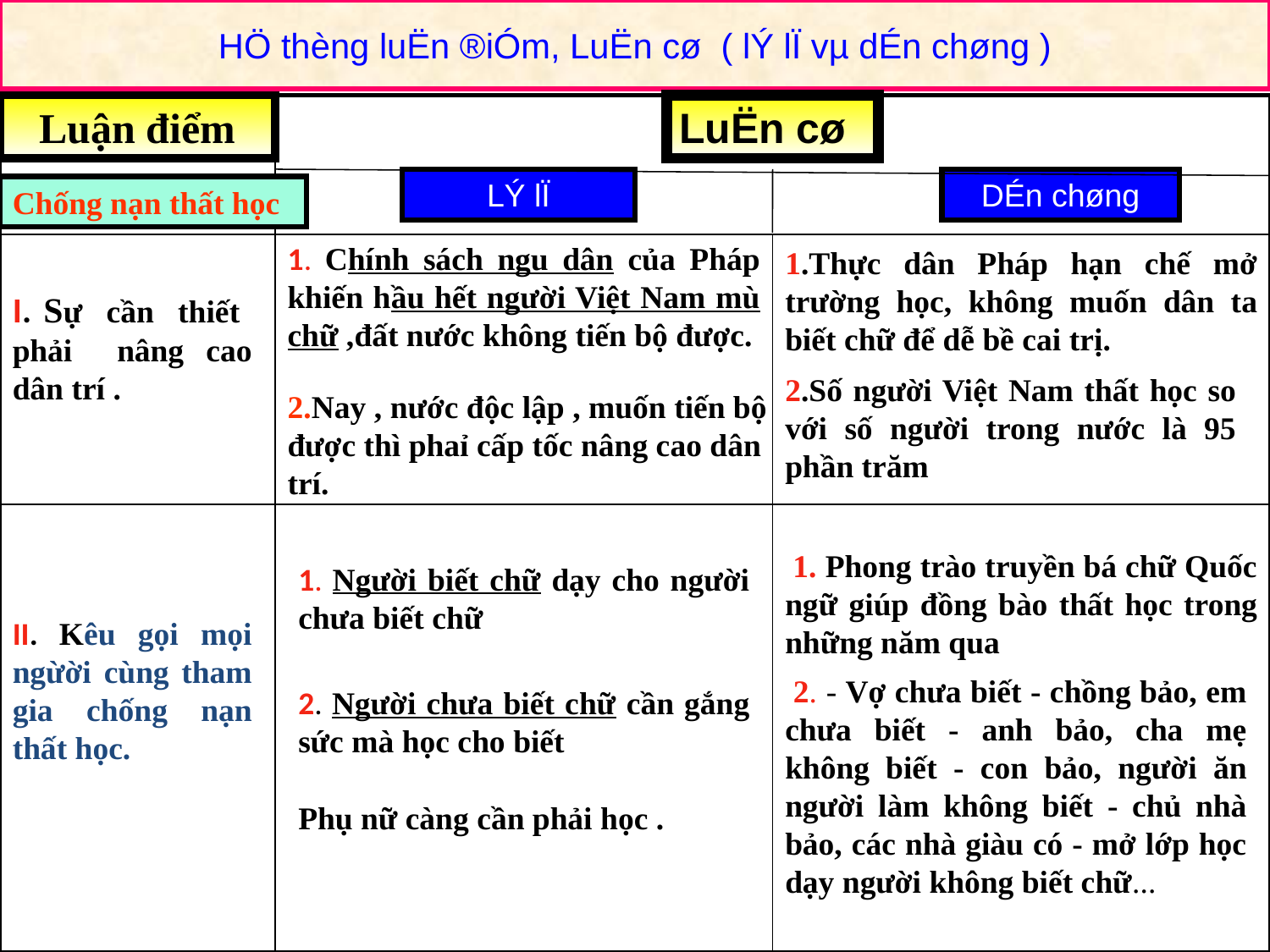

# HÖ thèng luËn ®iÓm, LuËn cø  ( lÝ lÏ vµ dÉn chøng )
|  |  |  |
| --- | --- | --- |
|  |  |  |
|  |  |  |
Luận điểm
LuËn cø

LÝ lÏ

DÉn chøng
Chống nạn thất học
1. Chính sách ngu dân của Pháp khiến hầu hết người Việt Nam mù chữ ,đất nước không tiến bộ được.

1.Thực dân Pháp hạn chế mở trường học, không muốn dân ta biết chữ để dễ bề cai trị.

I. Sự  cần  thiết  phải  nâng cao dân trí .
2.Số người Việt Nam thất học so với số người trong nước là 95 phần trăm

2.Nay , nước độc lập , muốn tiến bộ được thì phaỉ cấp tốc nâng cao dân trí.
 1. Phong trào truyền bá chữ Quốc ngữ giúp đồng bào thất học trong những năm qua

1. Người biết chữ dạy cho người chưa biết chữ

II. Kêu gọi mọi ngừời cùng tham gia chống nạn thất học.
 2. - Vợ chưa biết - chồng bảo, em chưa biết - anh bảo, cha mẹ không biết - con bảo, người ăn người làm không biết - chủ nhà bảo, các nhà giàu có - mở lớp học dạy người không biết chữ...

2. Người chưa biết chữ cần gắng sức mà học cho biết
Phụ nữ càng cần phải học .